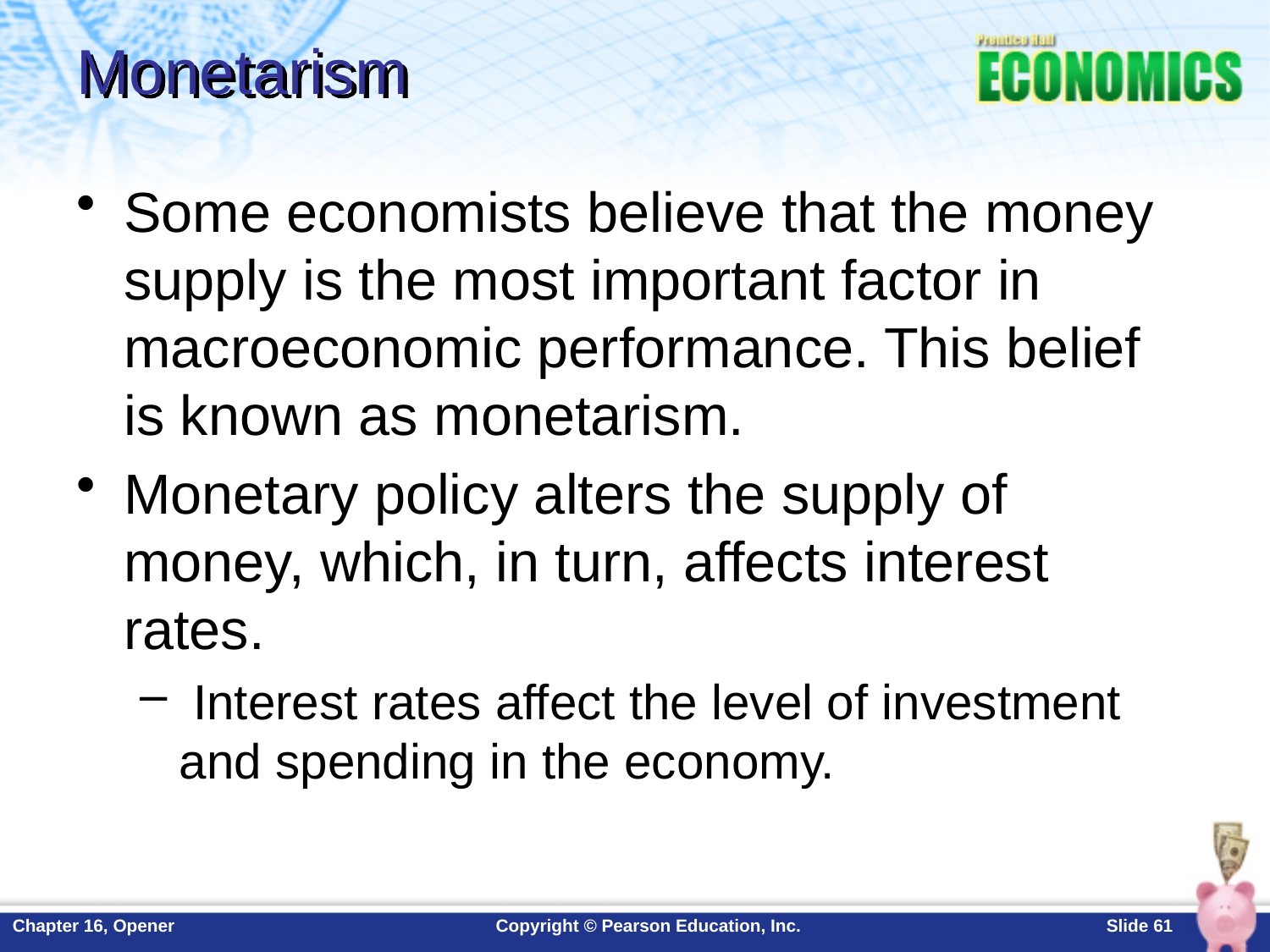

# Monetarism
Some economists believe that the money supply is the most important factor in macroeconomic performance. This belief is known as monetarism.
Monetary policy alters the supply of money, which, in turn, affects interest rates.
 Interest rates affect the level of investment and spending in the economy.